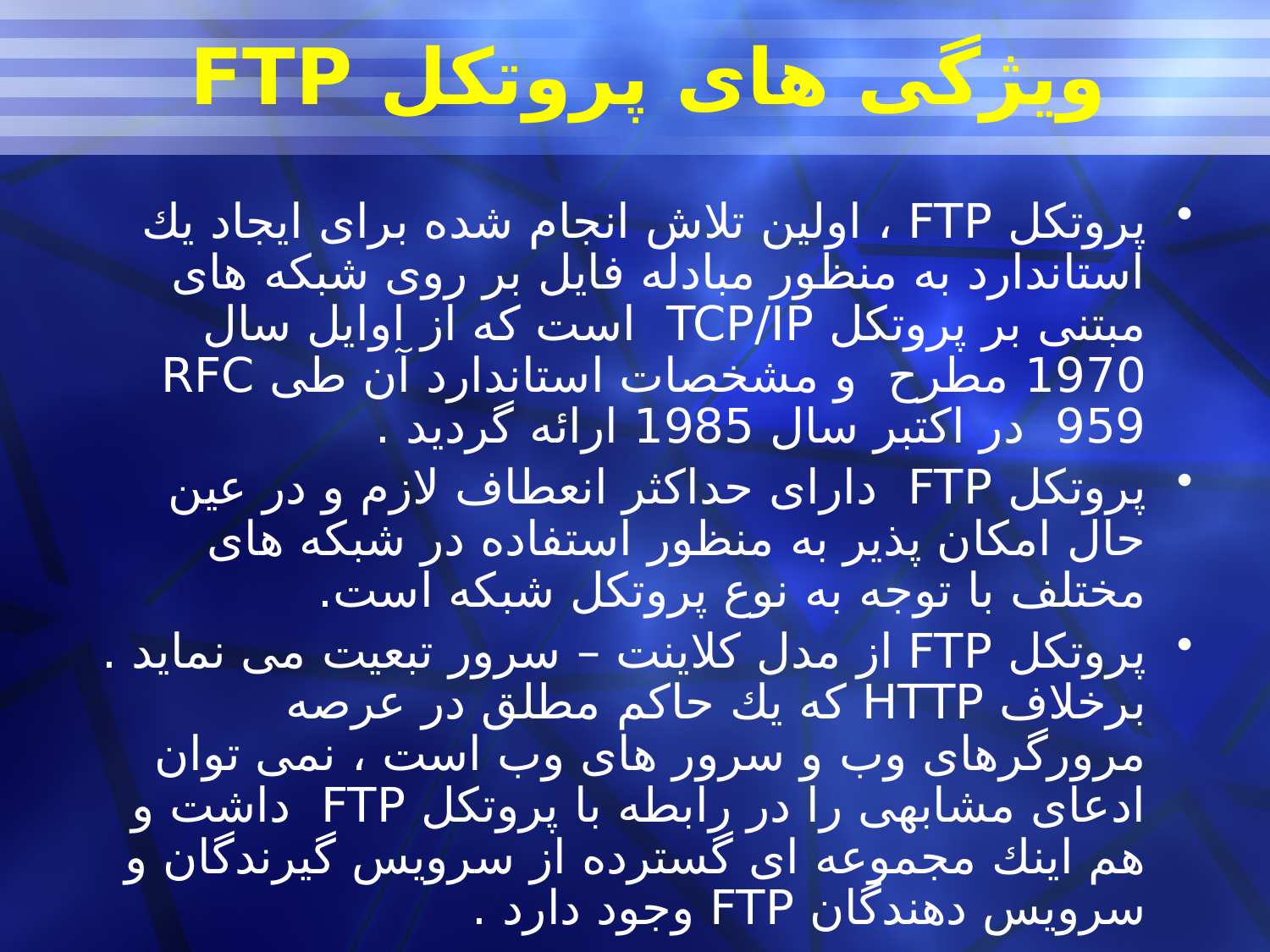

# ويژگی های پروتكل FTP
پروتكل FTP ، اولين تلاش انجام شده برای‌ ايجاد يك استاندارد به منظور مبادله فايل بر روی شبكه های مبتنی بر پروتكل TCP/IP  است كه از اوايل سال 1970 مطرح  و مشخصات استاندارد آن طی RFC 959  در اكتبر سال 1985 ارائه گرديد .
پروتكل FTP  دارای حداكثر انعطاف لازم و در عين حال امكان پذير به منظور استفاده در شبكه های مختلف با توجه به نوع پروتكل شبكه است.
پروتكل FTP از مدل کلاینت – سرور تبعيت می نمايد . برخلاف HTTP كه يك حاكم مطلق در عرصه مرورگرهای وب و سرور های وب است ، نمی توان ادعای مشابهی را در رابطه با پروتكل FTP  داشت و هم اينك مجموعه ای گسترده از سرويس گيرندگان و سرويس دهندگان FTP وجود دارد .